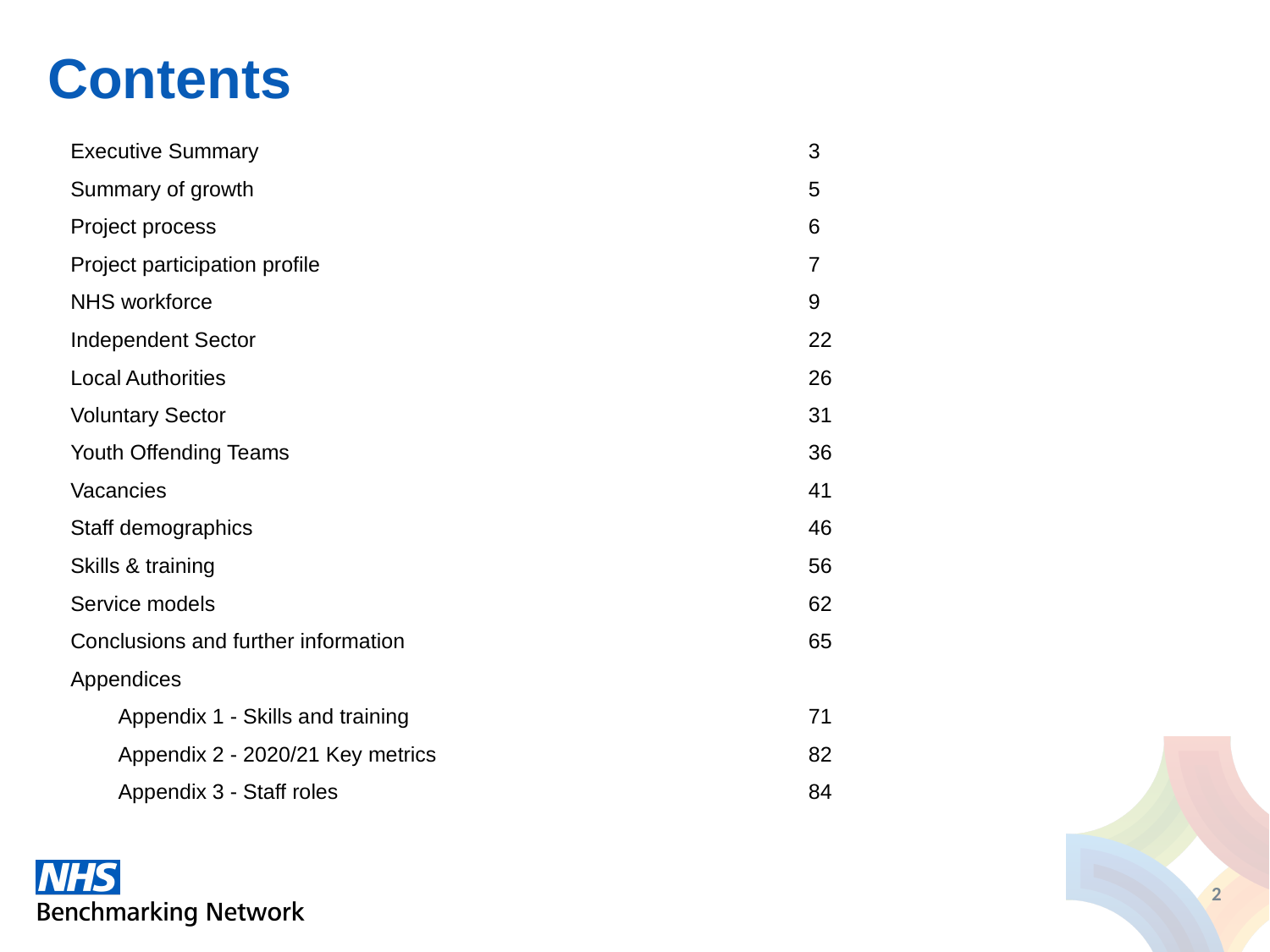

# Contents
| Executive Summary | 3 |
| --- | --- |
| Summary of growth | 5 |
| Project process | 6 |
| Project participation profile | 7 |
| NHS workforce | 9 |
| Independent Sector | 22 |
| Local Authorities | 26 |
| Voluntary Sector | 31 |
| Youth Offending Teams | 36 |
| Vacancies | 41 |
| Staff demographics | 46 |
| Skills & training | 56 |
| Service models | 62 |
| Conclusions and further information | 65 |
| Appendices |  |
| Appendix 1 - Skills and training | 71 |
| Appendix 2 - 2020/21 Key metrics | 82 |
| Appendix 3 - Staff roles | 84 |
2